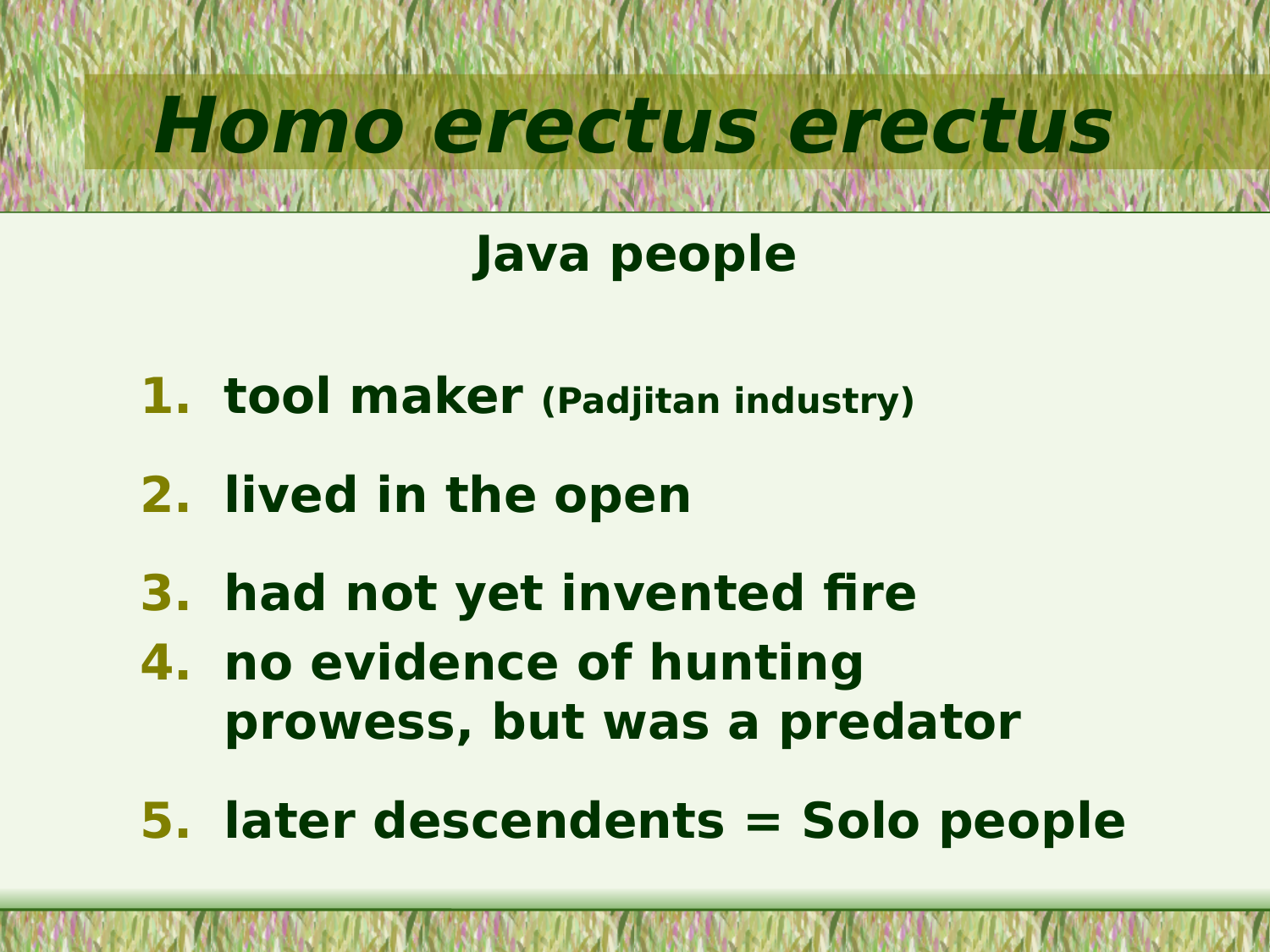

Homo erectus erectus
Java people
tool maker (Padjitan industry)
lived in the open
had not yet invented fire
no evidence of hunting prowess, but was a predator
later descendents = Solo people